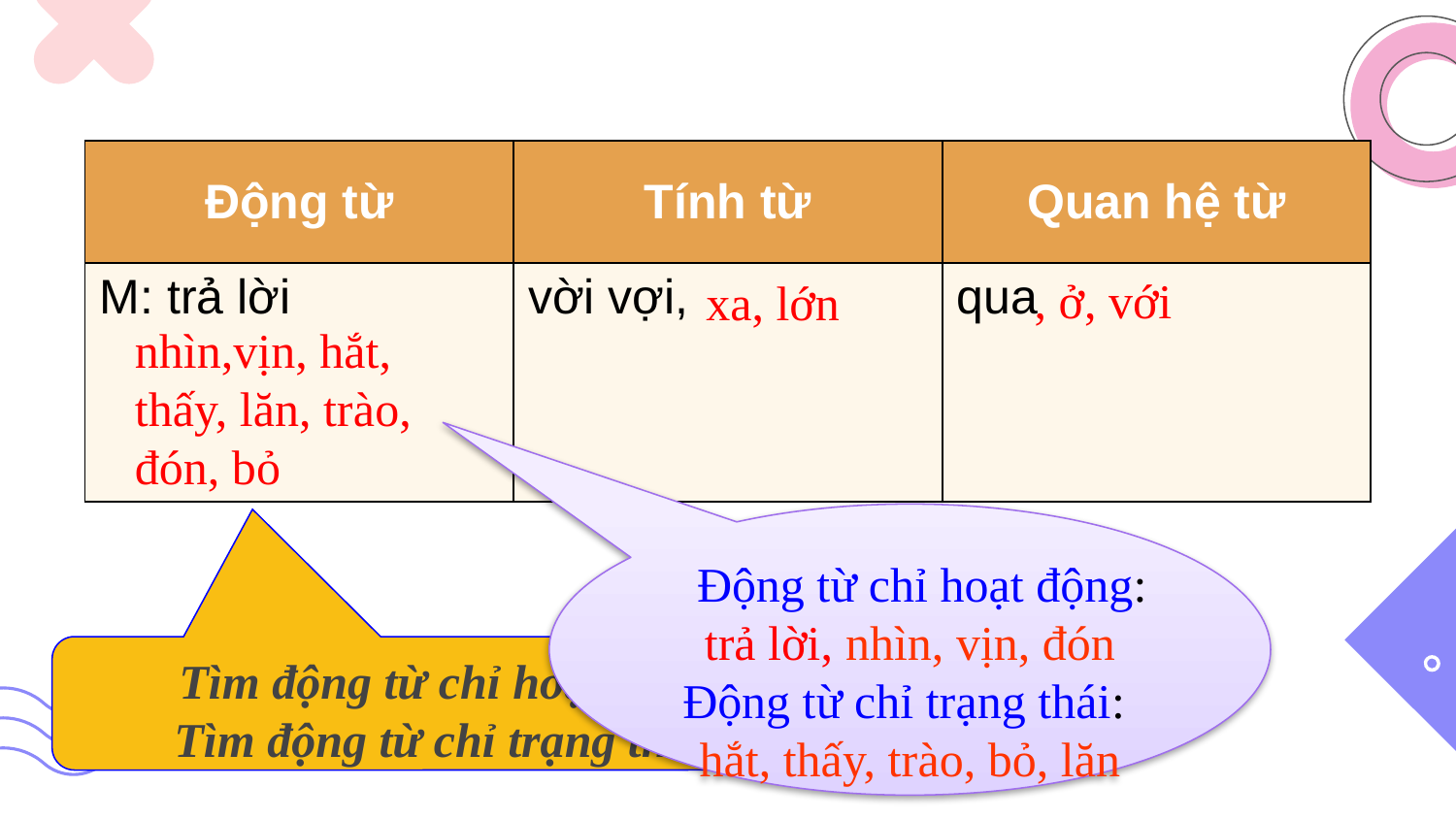

| Động từ | Tính từ | Quan hệ từ |
| --- | --- | --- |
| M: trả lời | vời vợi, | qua |
, ở, với
xa, lớn
nhìn,vịn, hắt, thấy, lăn, trào, đón, bỏ

  Động từ chỉ hoạt động:
trả lời, nhìn, vịn, đón
Động từ chỉ trạng thái:
hắt, thấy, trào, bỏ, lăn
 Tìm động từ chỉ hoạt động.
Tìm động từ chỉ trạng thái.